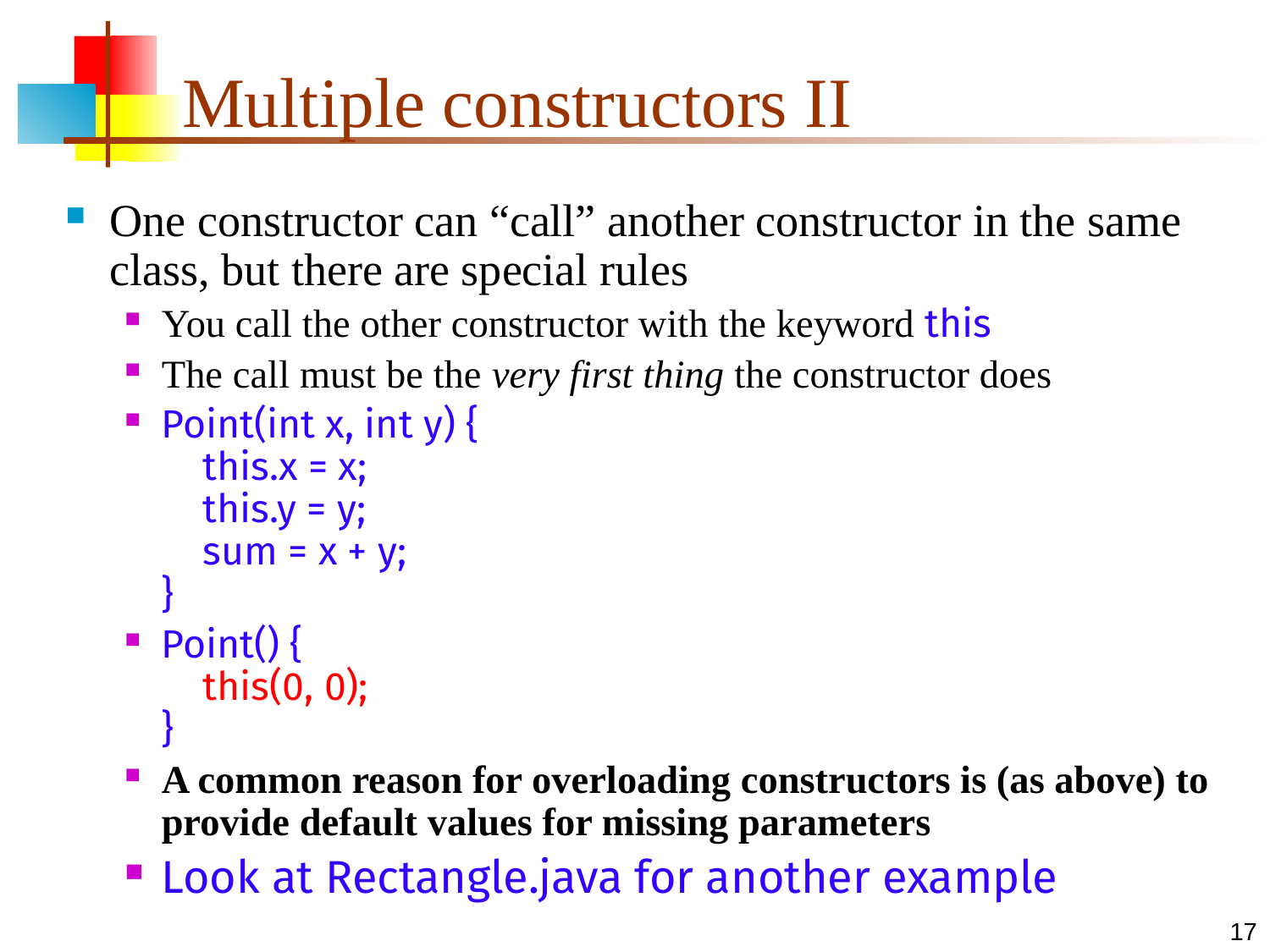

# Multiple constructors II
One constructor can “call” another constructor in the same class, but there are special rules
You call the other constructor with the keyword this
The call must be the very first thing the constructor does
Point(int x, int y) {
    this.x = x;
    this.y = y;
    sum = x + y;
}
Point() {
    this(0, 0);
}
A common reason for overloading constructors is (as above) to provide default values for missing parameters
Look at Rectangle.java for another example
17